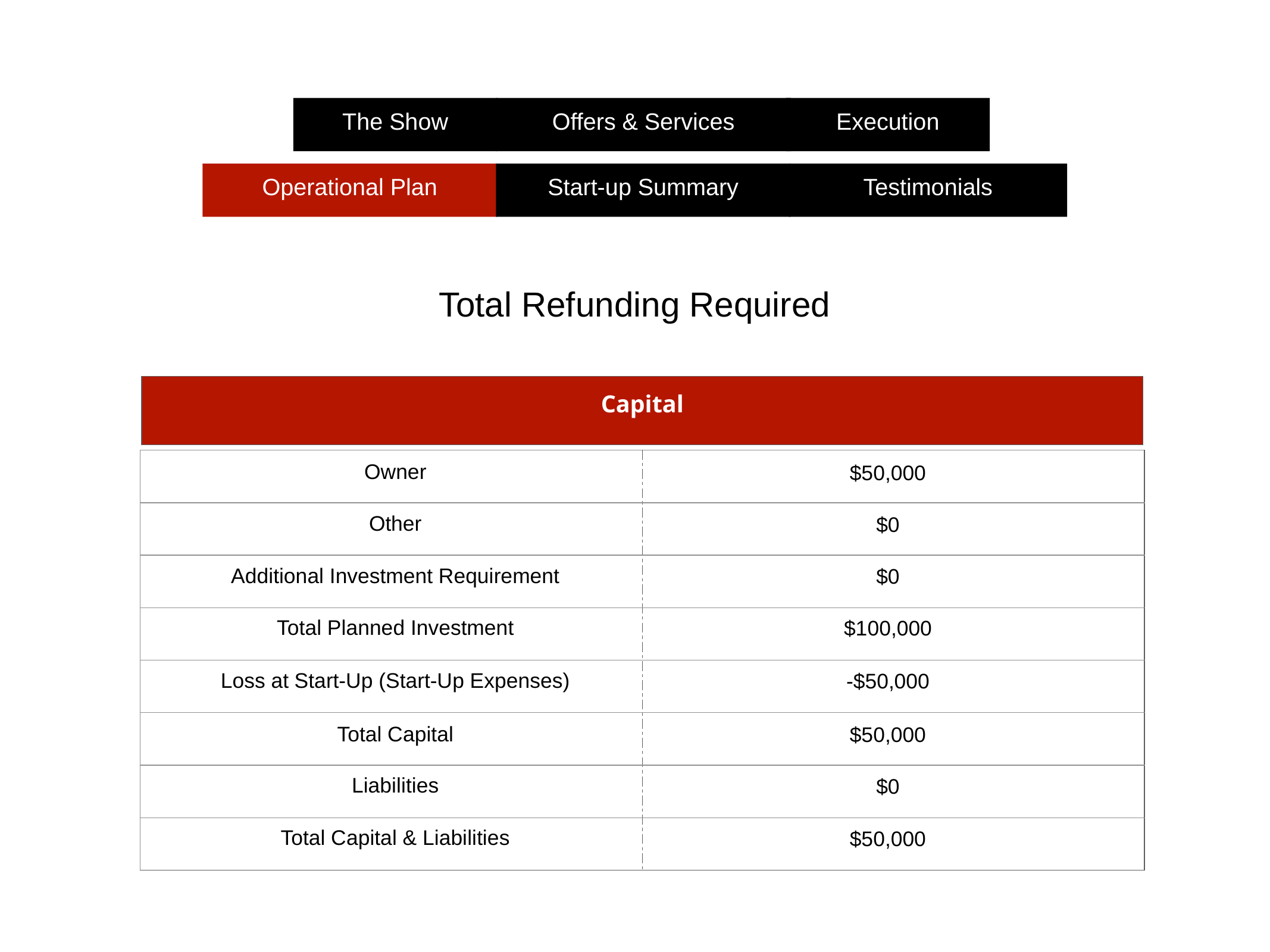

The Show
Offers & Services
Execution

Operational Plan
Start-up Summary
Testimonials

Total Refunding Required
|  |
| --- |
Capital
Owner
|  |  |
| --- | --- |
|  |  |
|  |  |
|  |  |
|  |  |
|  |  |
|  |  |
|  |  |
$50,000
Other
$0
Additional Investment Requirement
$0
Total Planned Investment
$100,000
Loss at Start-Up (Start-Up Expenses)
-$50,000
Total Capital
$50,000
Liabilities
$0
Total Capital & Liabilities
$50,000